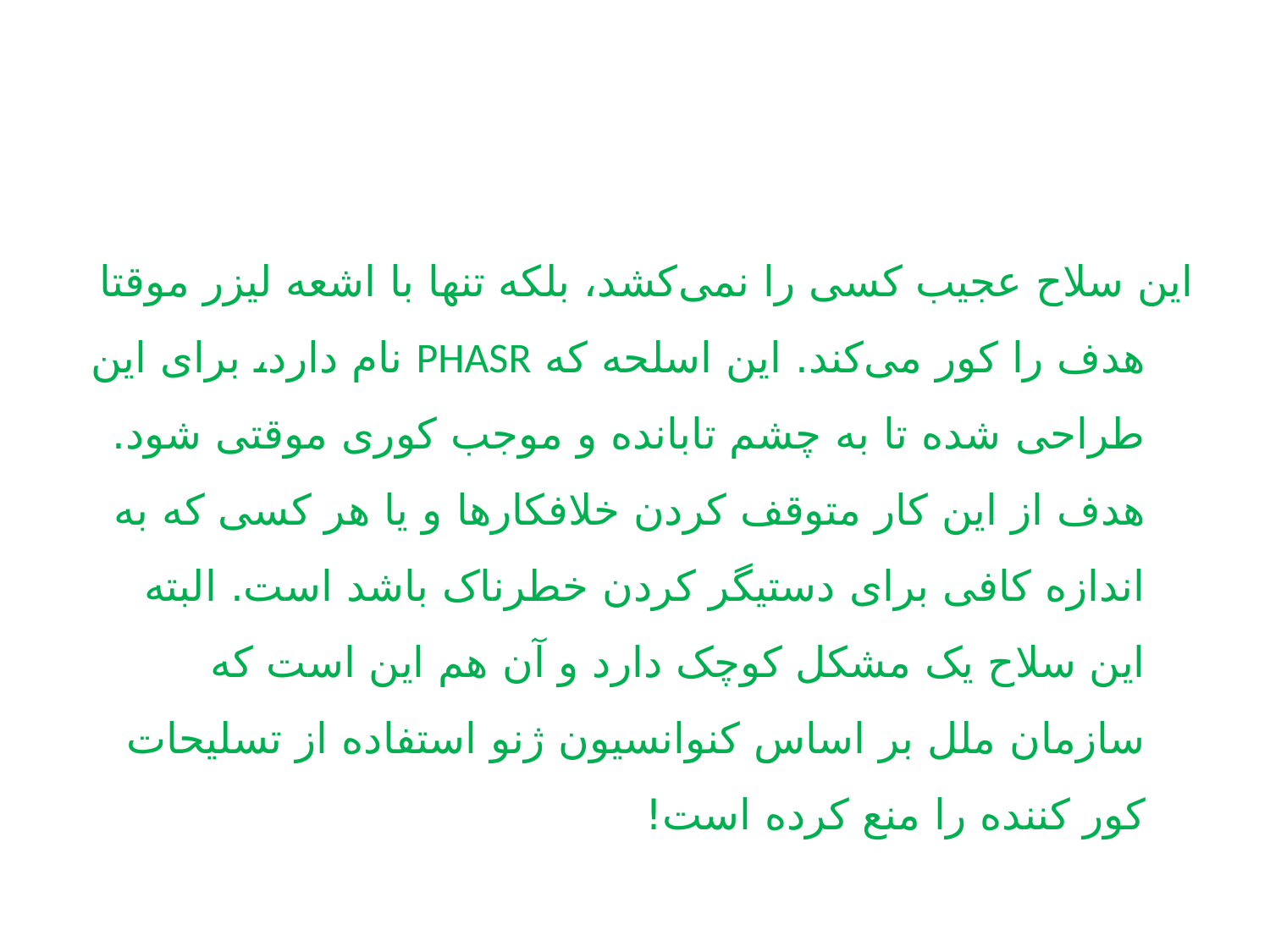

#
این سلاح عجیب کسی را نمی‌کشد، بلکه تنها با اشعه لیزر موقتا هدف را کور می‌کند. این اسلحه که PHASR نام دارد، برای این طراحی شده تا به چشم تابانده و موجب کوری موقتی شود. هدف از این کار متوقف کردن خلافکارها و یا هر کسی که به اندازه کافی برای دستیگر کردن خطرناک باشد است. البته این سلاح یک مشکل کوچک دارد و آن هم این است که سازمان ملل بر اساس کنوانسیون ژنو استفاده از تسلیحات کور کننده را منع کرده است!